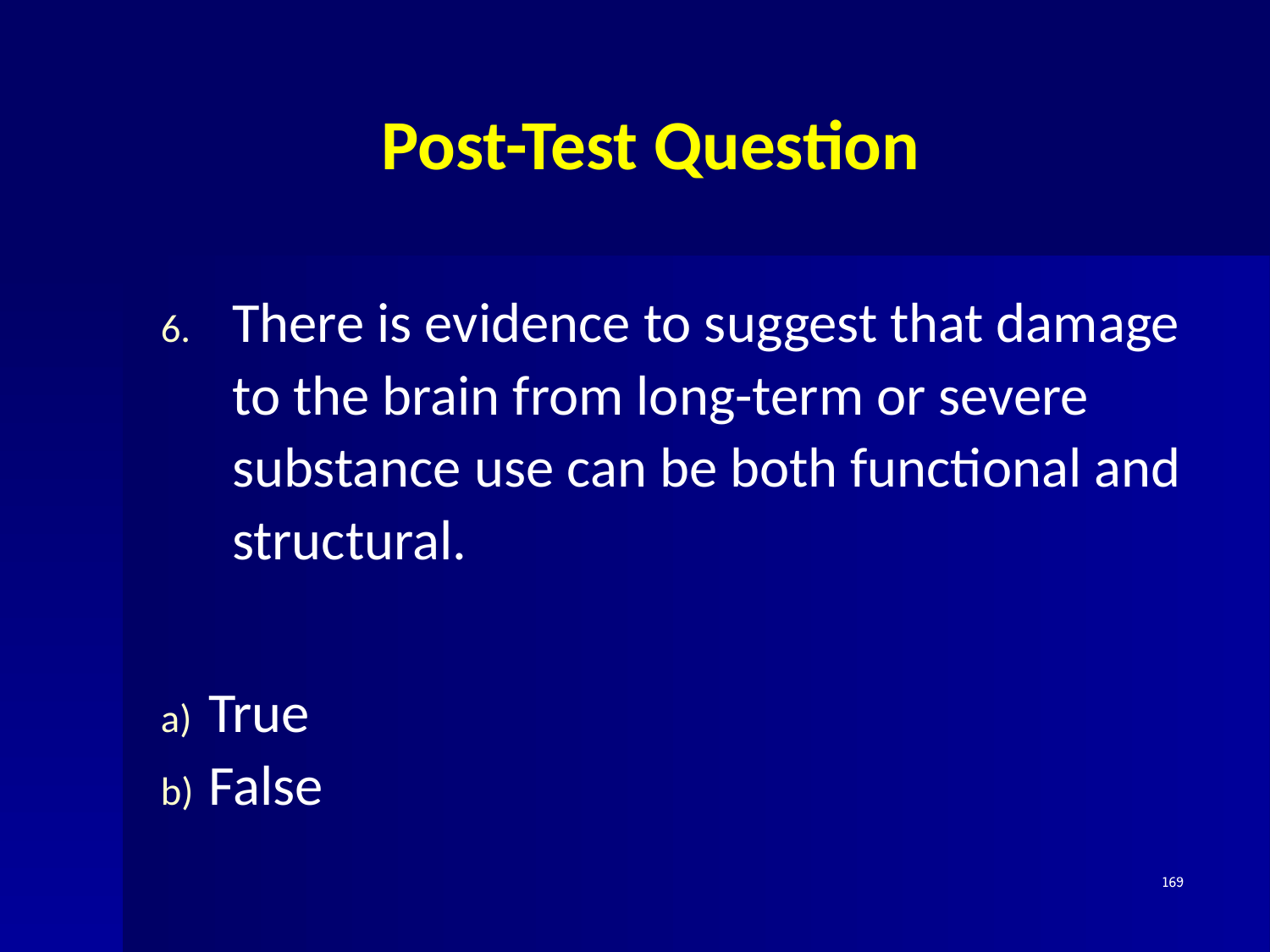

# Post-Test Question
There is evidence to suggest that damage to the brain from long-term or severe substance use can be both functional and structural.

True
False

169